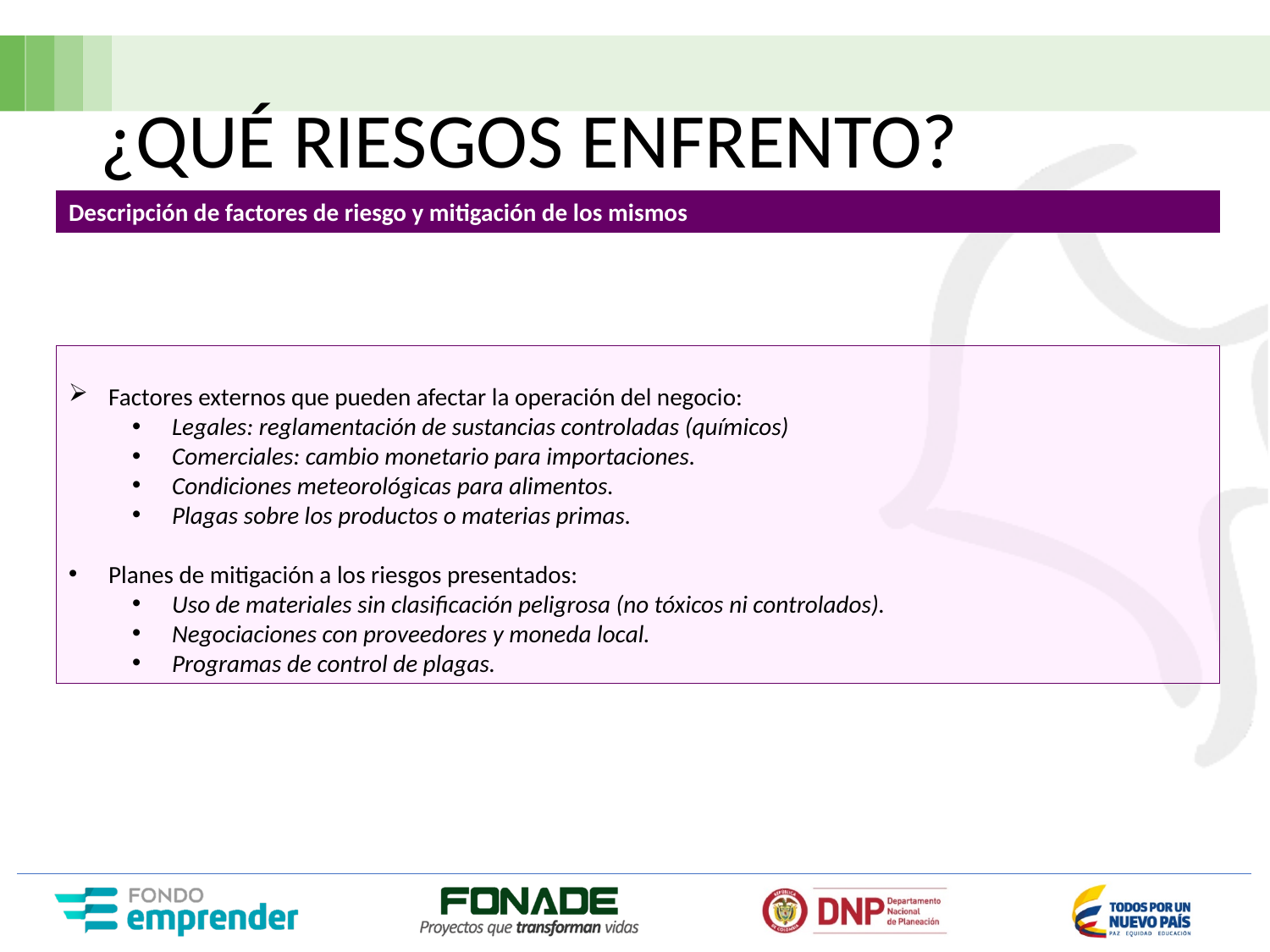

# ¿QUÉ RIESGOS ENFRENTO?
Descripción de factores de riesgo y mitigación de los mismos

Factores externos que pueden afectar la operación del negocio:
Legales: reglamentación de sustancias controladas (químicos)
Comerciales: cambio monetario para importaciones.
Condiciones meteorológicas para alimentos.
Plagas sobre los productos o materias primas.

Planes de mitigación a los riesgos presentados:
Uso de materiales sin clasificación peligrosa (no tóxicos ni controlados).
Negociaciones con proveedores y moneda local.
Programas de control de plagas.